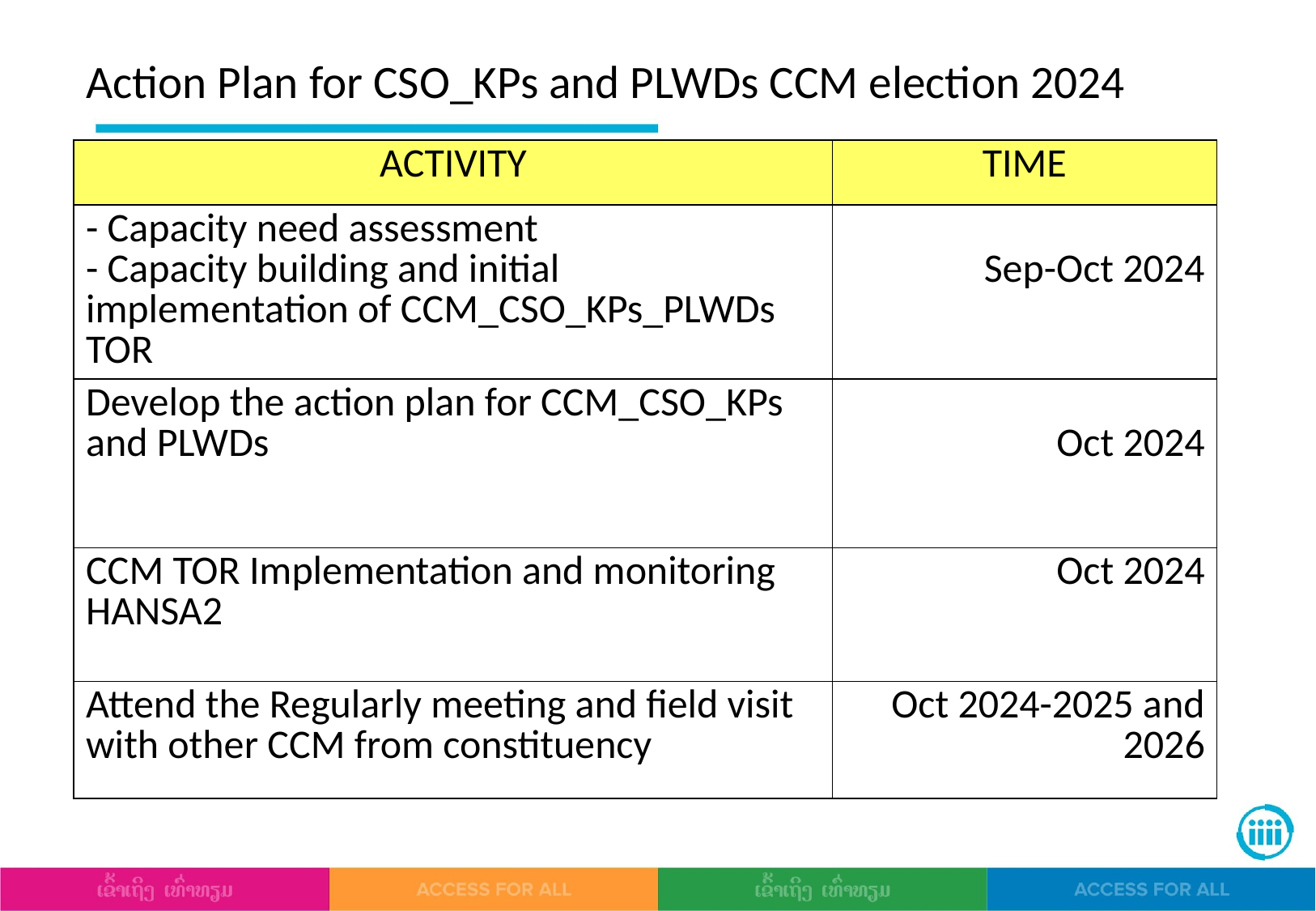

Action Plan for CSO_KPs and PLWDs CCM election 2024
| ACTIVITY | TIME |
| --- | --- |
| - Capacity need assessment - Capacity building and initial implementation of CCM\_CSO\_KPs\_PLWDs TOR | Sep-Oct 2024 |
| Develop the action plan for CCM\_CSO\_KPs and PLWDs | Oct 2024 |
| CCM TOR Implementation and monitoring HANSA2 | Oct 2024 |
| Attend the Regularly meeting and field visit with other CCM from constituency | Oct 2024-2025 and 2026 |